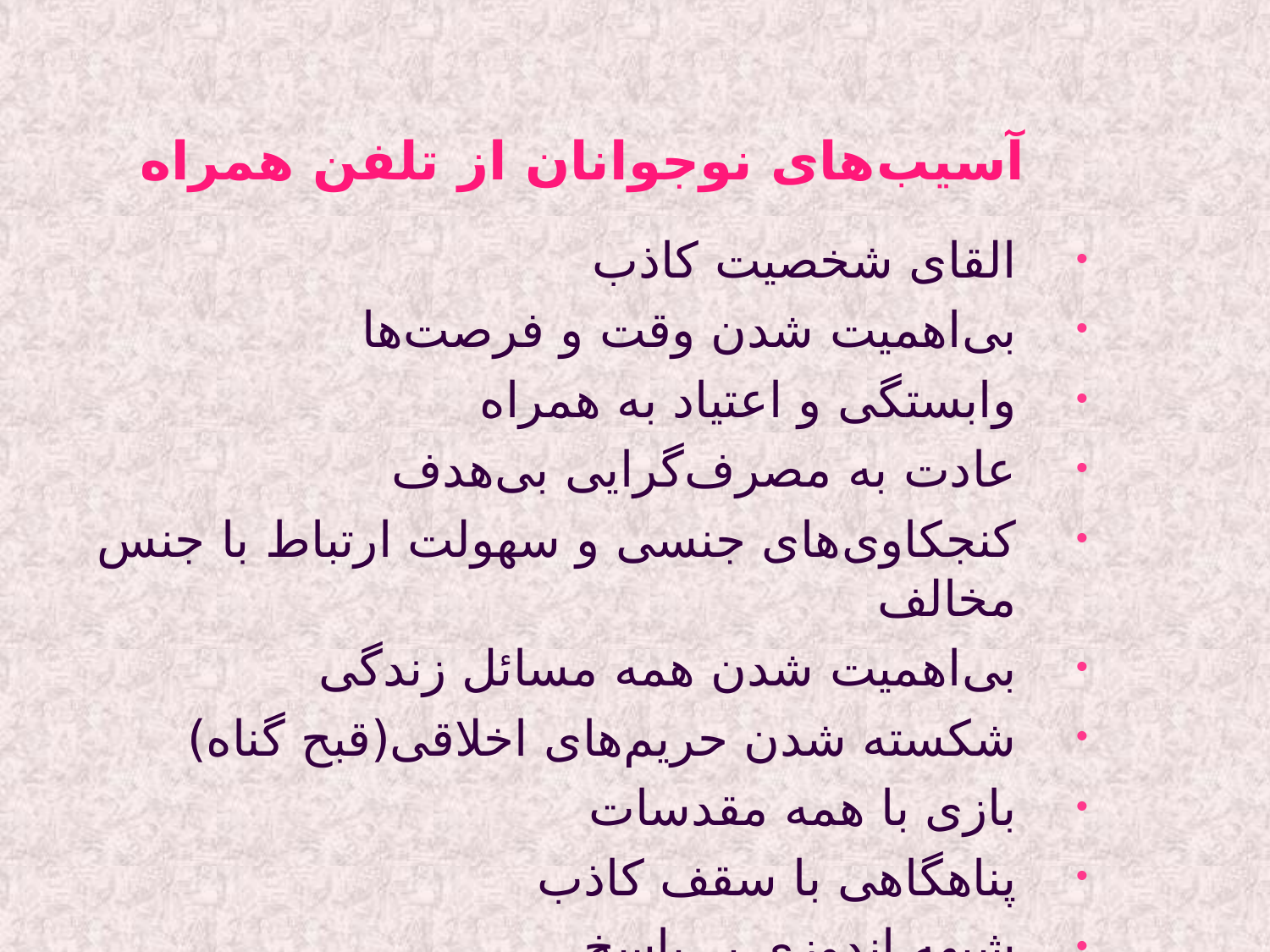

# آسیب‌های نوجوانان از تلفن همراه
القای شخصیت کاذب
بی‌اهمیت شدن وقت و فرصت‌ها
وابستگی و اعتیاد به همراه
عادت به مصرف‌گرایی بی‌هدف
کنجکاوی‌های جنسی و سهولت ارتباط با جنس مخالف
بی‌اهمیت شدن همه مسائل زندگی
شکسته شدن حریم‌های اخلاقی(قبح گناه)
بازی با همه مقدسات
پناهگاهی با سقف کاذب
شبهه اندوزی بی‌پاسخ